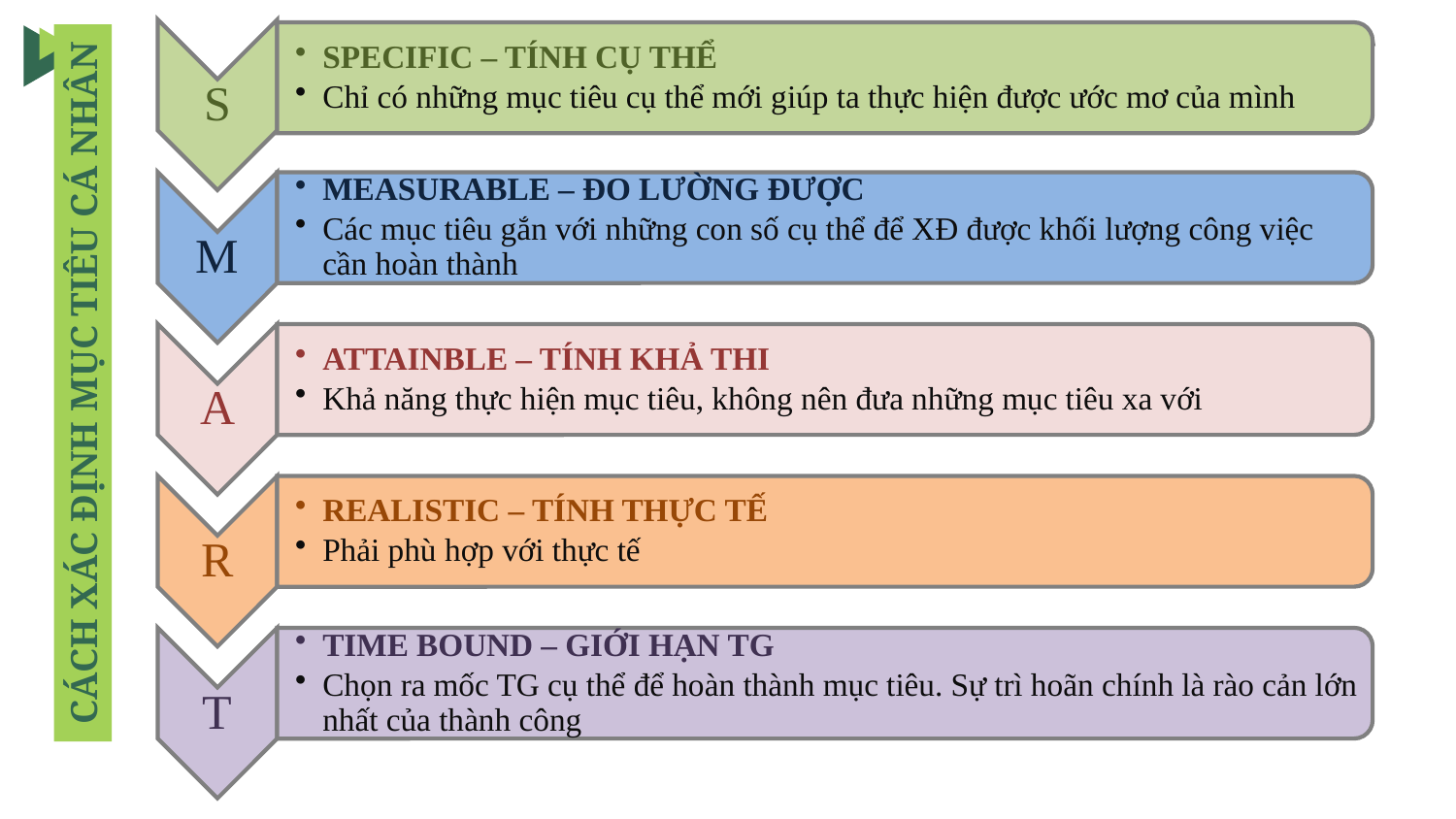

S
SPECIFIC – TÍNH CỤ THỂ
Chỉ có những mục tiêu cụ thể mới giúp ta thực hiện được ước mơ của mình
M
MEASURABLE – ĐO LƯỜNG ĐƯỢC
Các mục tiêu gắn với những con số cụ thể để XĐ được khối lượng công việc cần hoàn thành
A
ATTAINBLE – TÍNH KHẢ THI
Khả năng thực hiện mục tiêu, không nên đưa những mục tiêu xa với
R
REALISTIC – TÍNH THỰC TẾ
Phải phù hợp với thực tế
T
TIME BOUND – GIỚI HẠN TG
Chọn ra mốc TG cụ thể để hoàn thành mục tiêu. Sự trì hoãn chính là rào cản lớn nhất của thành công
CÁCH XÁC ĐỊNH MỤC TIÊU CÁ NHÂN